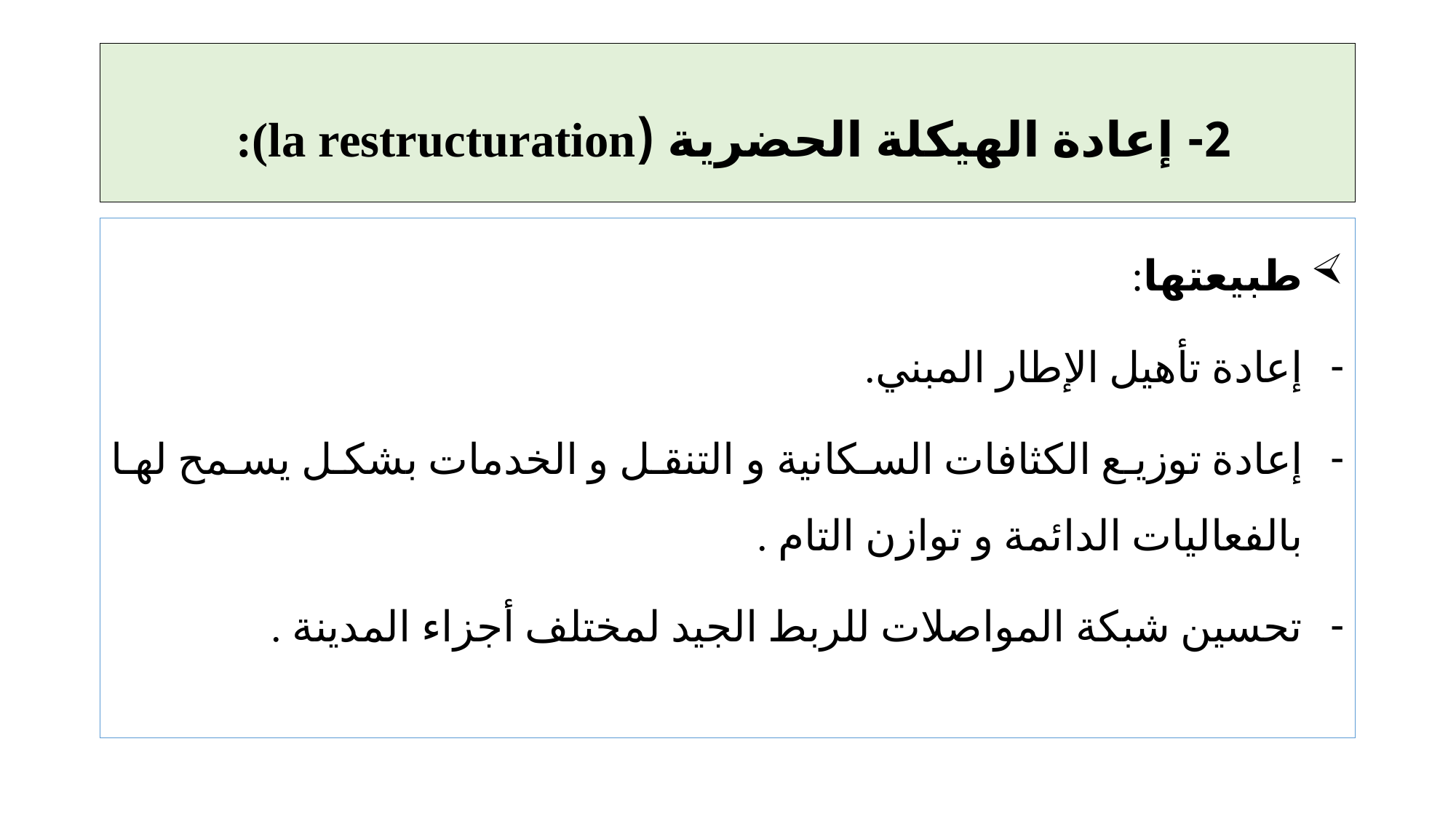

# 2- إعادة الهيكلة الحضرية (la restructuration):
طبيعتها:
إعادة تأهيل الإطار المبني.
إعادة توزيع الكثافات السكانية و التنقل و الخدمات بشكل يسمح لها بالفعاليات الدائمة و توازن التام .
تحسين شبكة المواصلات للربط الجيد لمختلف أجزاء المدينة .